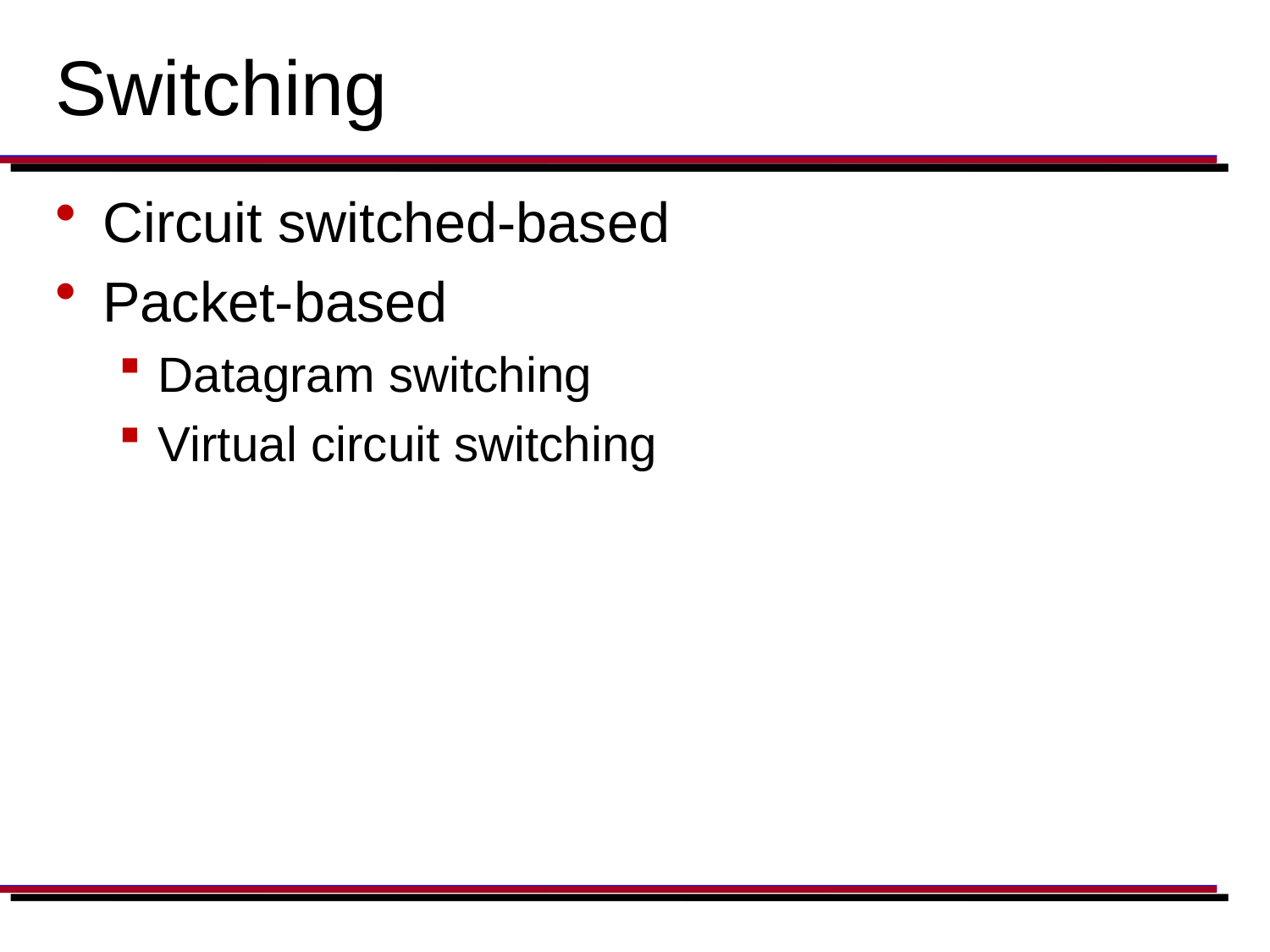

# Switching
Circuit switched-based
Packet-based
Datagram switching
Virtual circuit switching